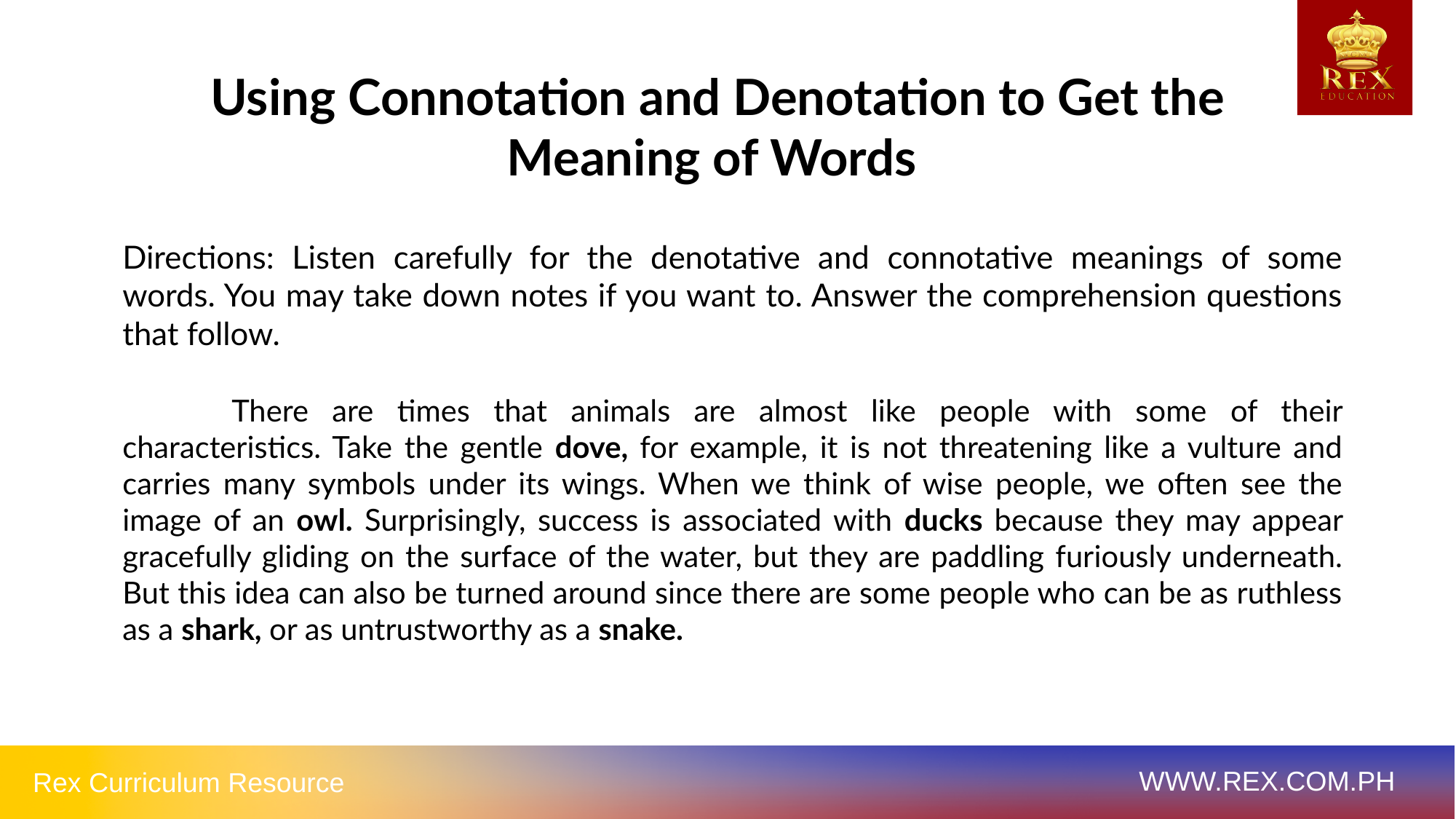

Using Connotation and Denotation to Get the Meaning of Words

Directions: Listen carefully for the denotative and connotative meanings of some words. You may take down notes if you want to. Answer the comprehension questions that follow.

	There are times that animals are almost like people with some of their characteristics. Take the gentle dove, for example, it is not threatening like a vulture and carries many symbols under its wings. When we think of wise people, we often see the image of an owl. Surprisingly, success is associated with ducks because they may appear gracefully gliding on the surface of the water, but they are paddling furiously underneath. But this idea can also be turned around since there are some people who can be as ruthless as a shark, or as untrustworthy as a snake.